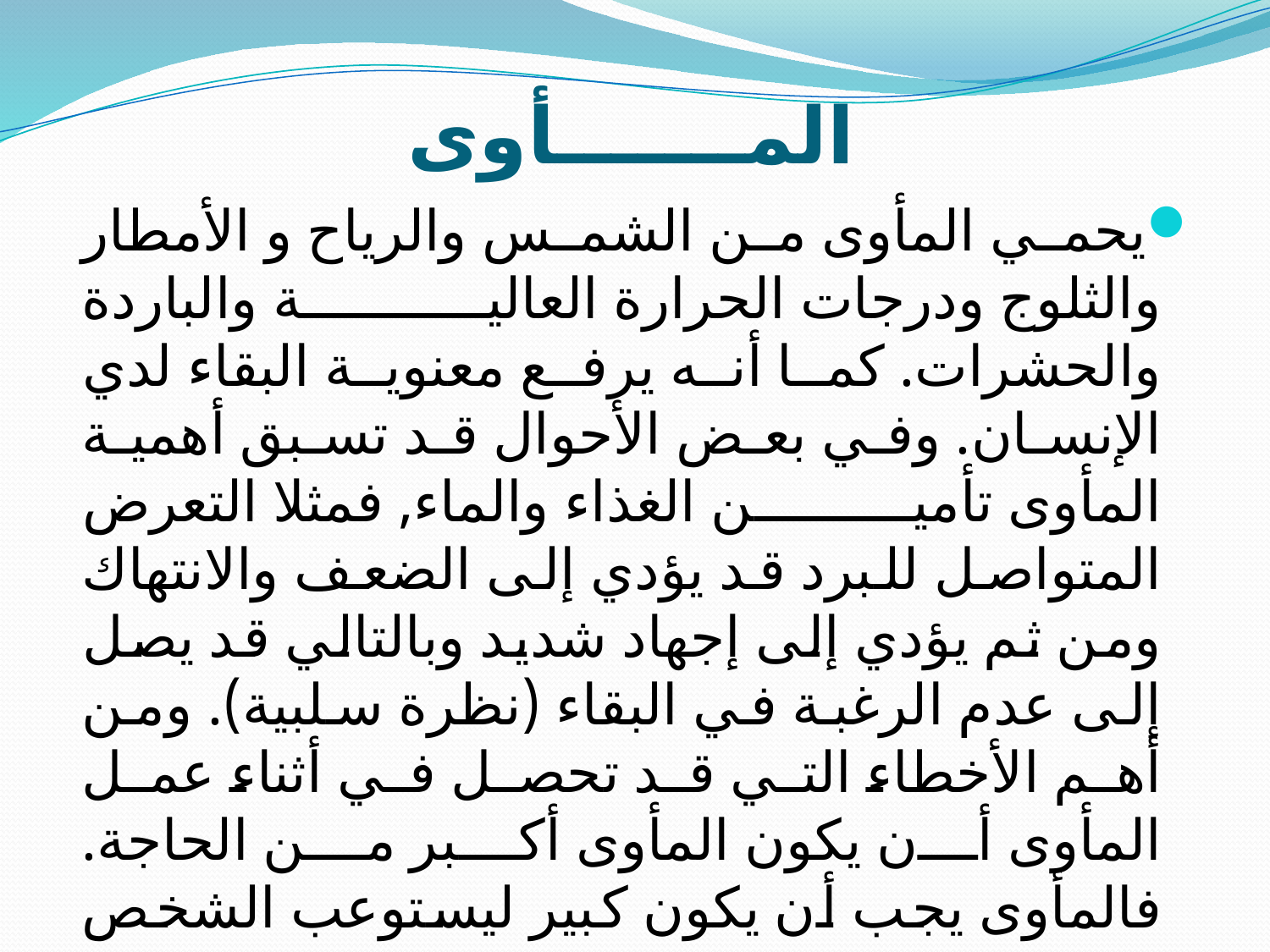

# المـــــــأوى
يحمي المأوى من الشمس والرياح و الأمطار والثلوج ودرجات الحرارة العالية والباردة والحشرات. كما أنه يرفع معنوية البقاء لدي الإنسان. وفي بعض الأحوال قد تسبق أهمية المأوى تأمين الغذاء والماء, فمثلا التعرض المتواصل للبرد قد يؤدي إلى الضعف والانتهاك ومن ثم يؤدي إلى إجهاد شديد وبالتالي قد يصل إلى عدم الرغبة في البقاء (نظرة سلبية). ومن أهم الأخطاء التي قد تحصل في أثناء عمل المأوى أن يكون المأوى أكبر من الحاجة. فالمأوى يجب أن يكون كبير ليستوعب الشخص ولكنه صغير بحيث يحافظ على درجة حرارة الجسم وخاصة في الظروف الجوية الباردة.